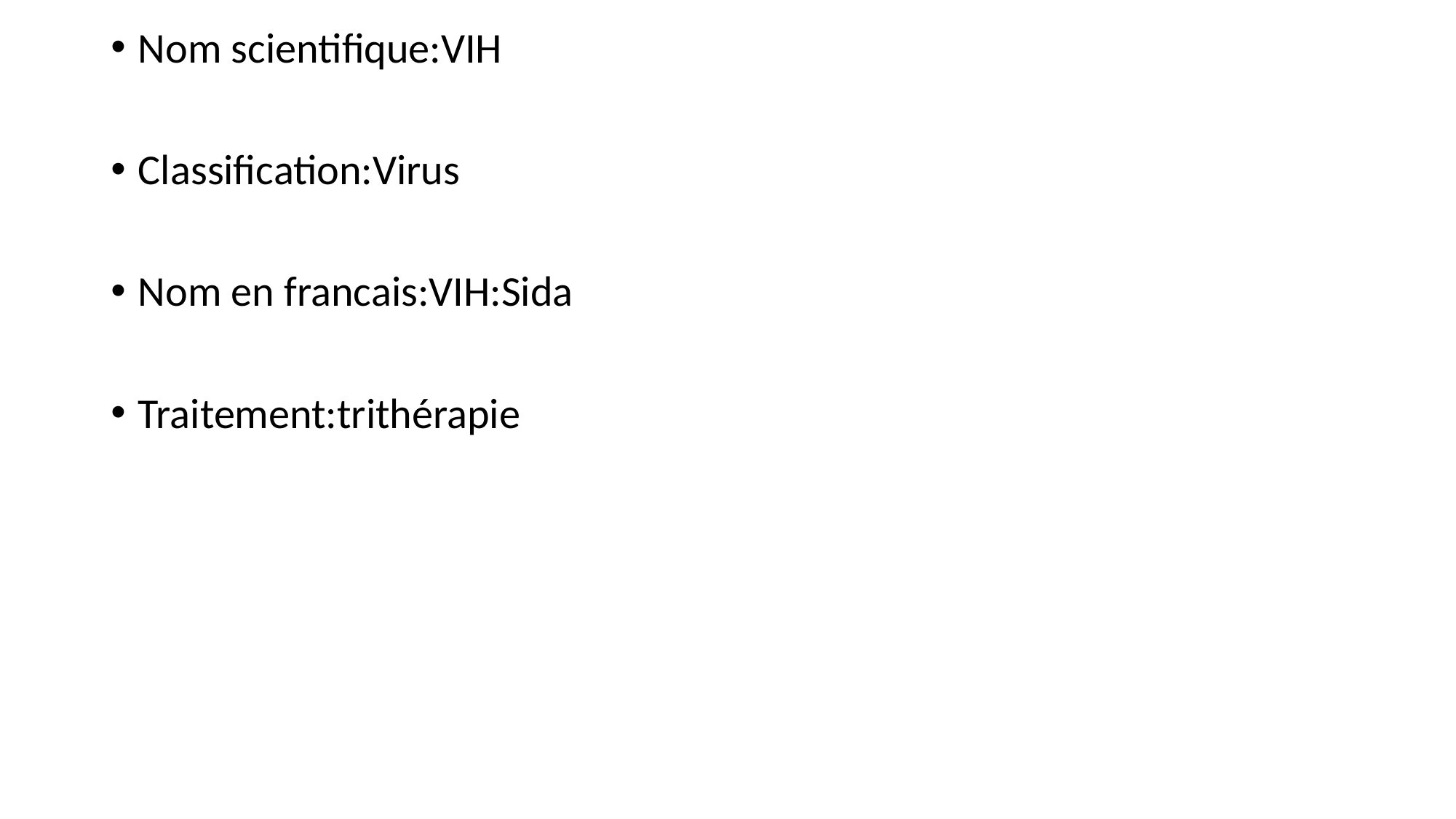

Nom scientifique:VIH

Classification:Virus

Nom en francais:VIH:Sida

Traitement:trithérapie